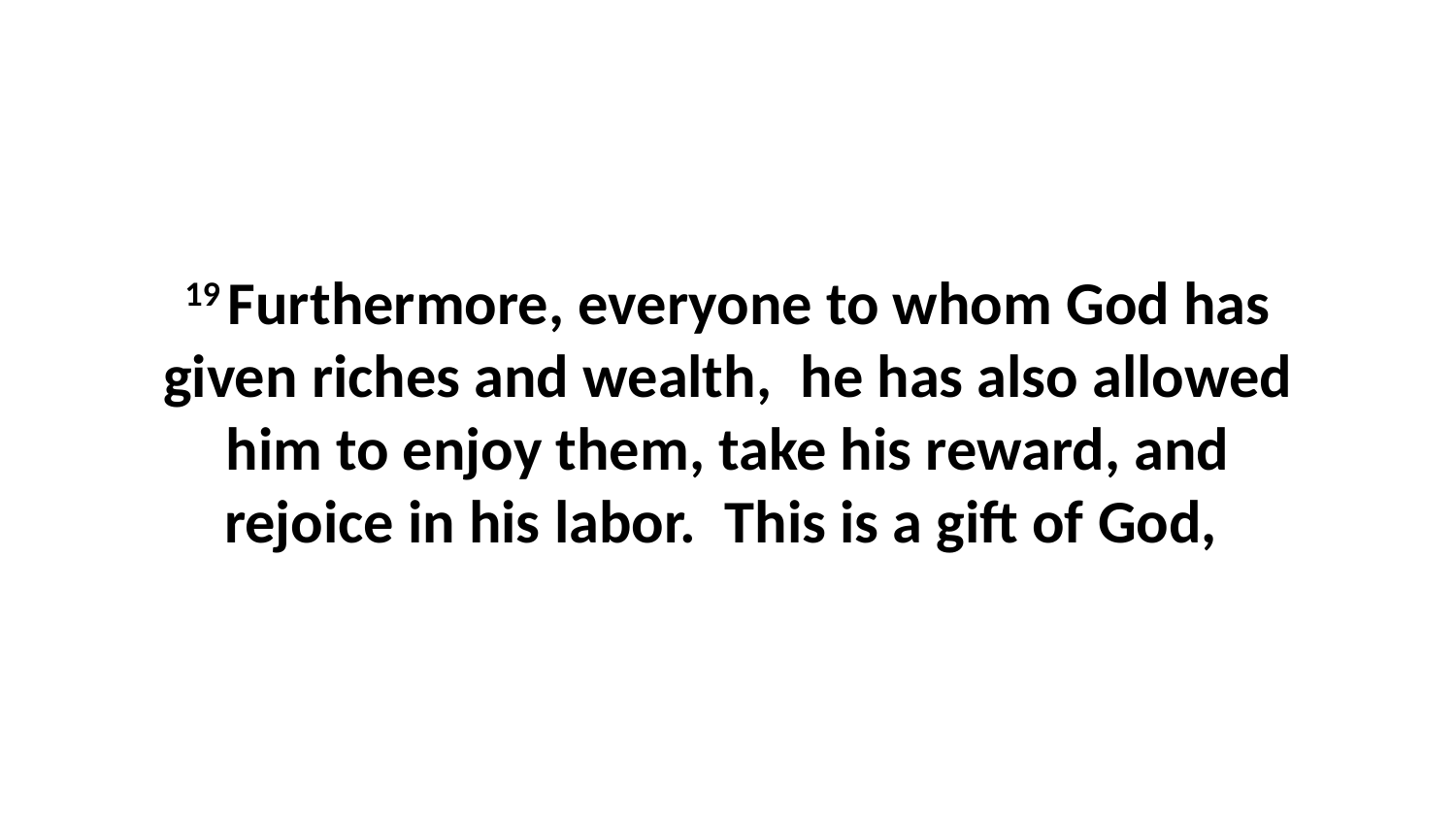

19 Furthermore, everyone to whom God has given riches and wealth,  he has also allowed him to enjoy them, take his reward, and rejoice in his labor.  This is a gift of God,